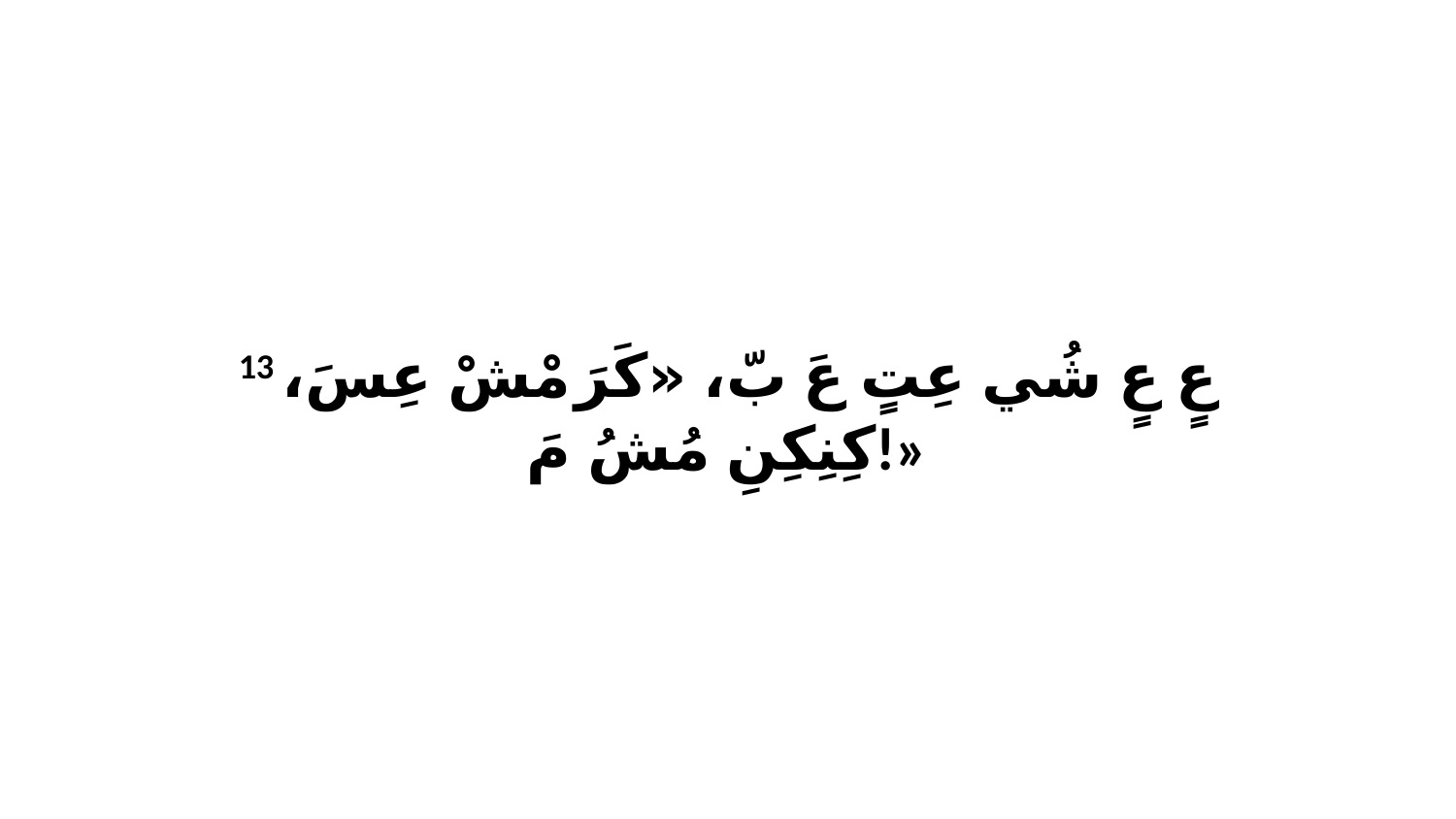

13 عٍ عٍ شُي عِتٍ عَ بّ، «كَرَ مْشْ عِسَ، كِنِكِنِ مُشُ مَ!»